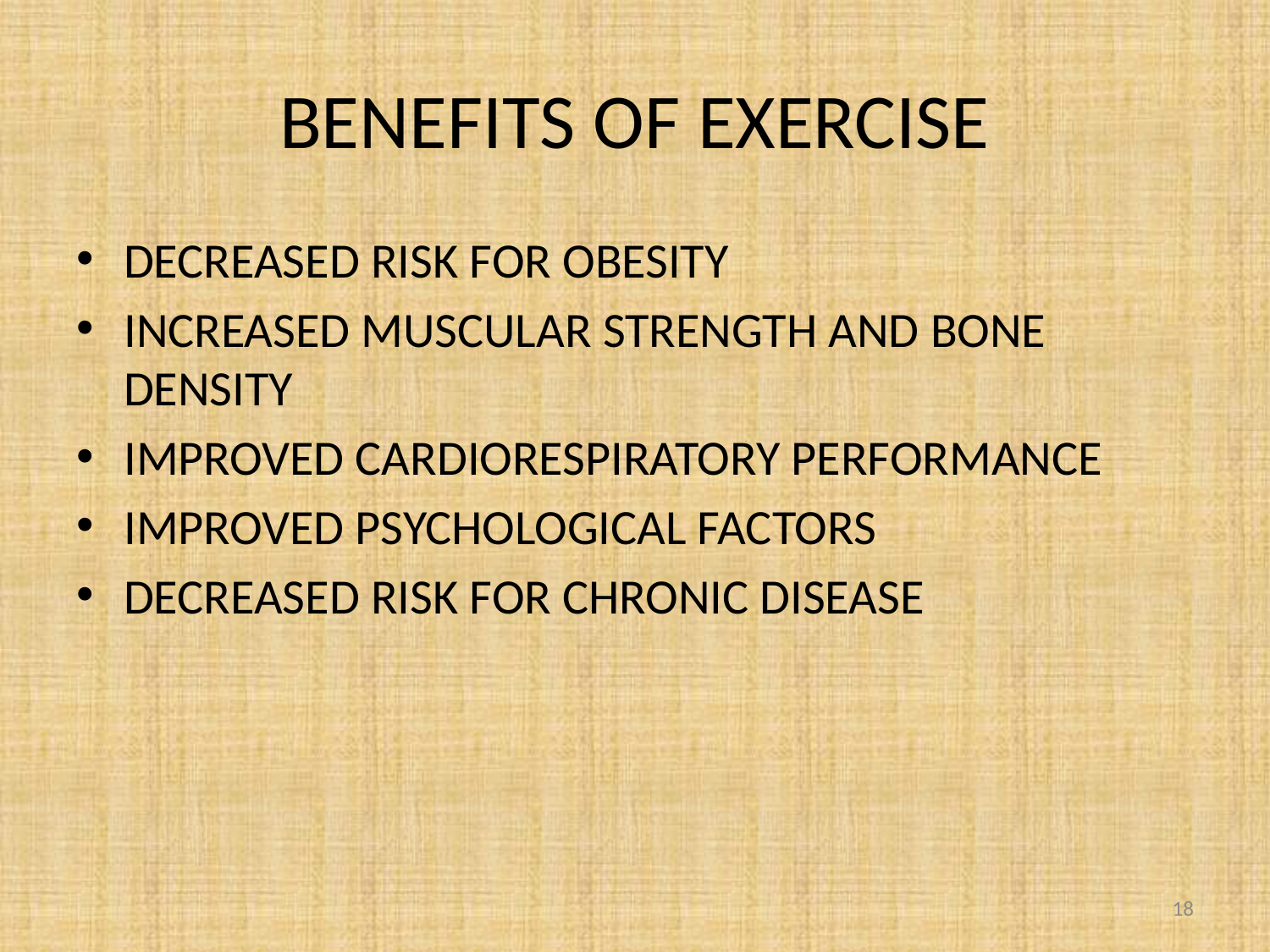

# BENEFITS OF EXERCISE
DECREASED RISK FOR OBESITY
INCREASED MUSCULAR STRENGTH AND BONE DENSITY
IMPROVED CARDIORESPIRATORY PERFORMANCE
IMPROVED PSYCHOLOGICAL FACTORS
DECREASED RISK FOR CHRONIC DISEASE

18